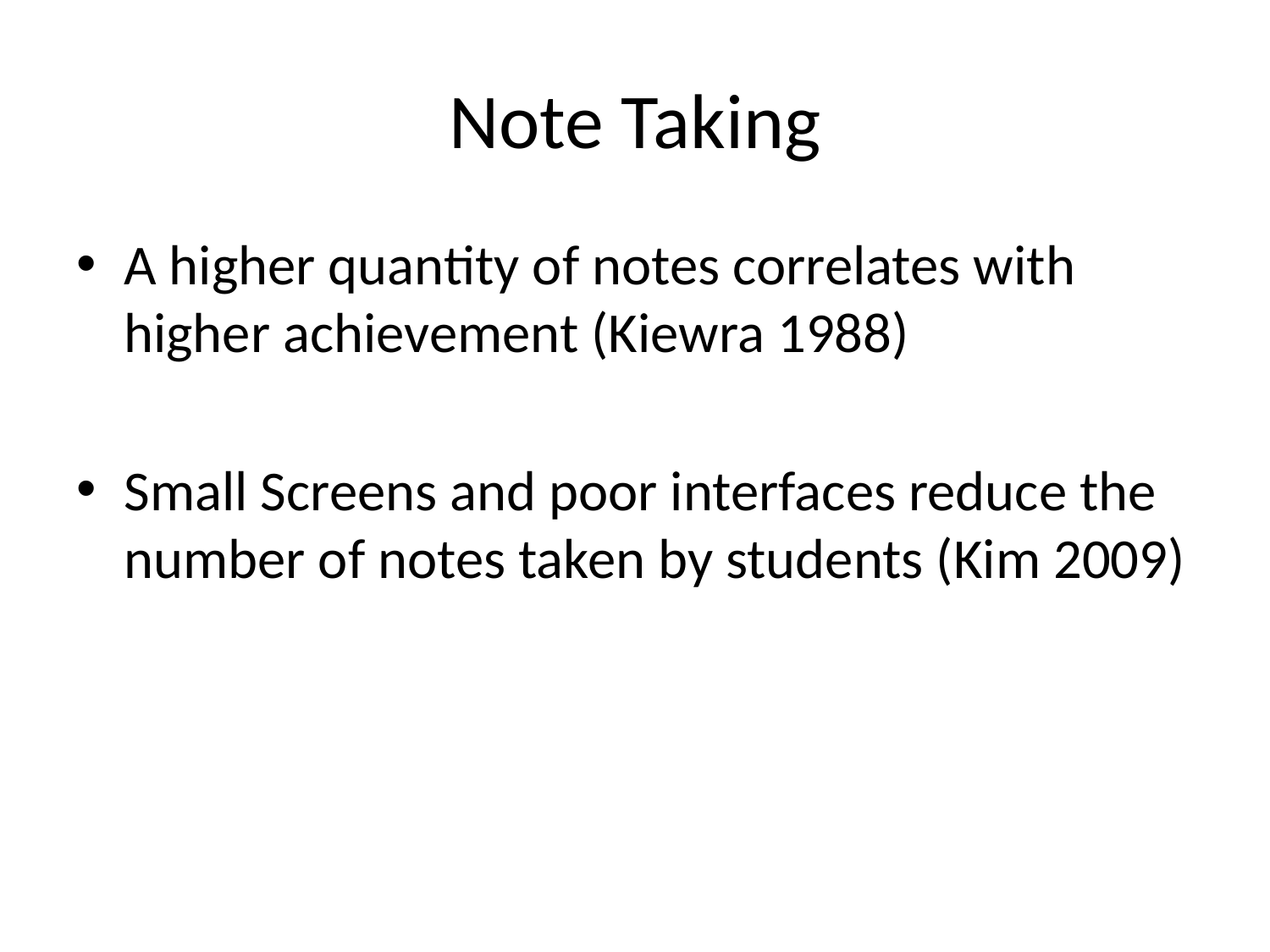

# Note Taking
A higher quantity of notes correlates with higher achievement (Kiewra 1988)

Small Screens and poor interfaces reduce the number of notes taken by students (Kim 2009)